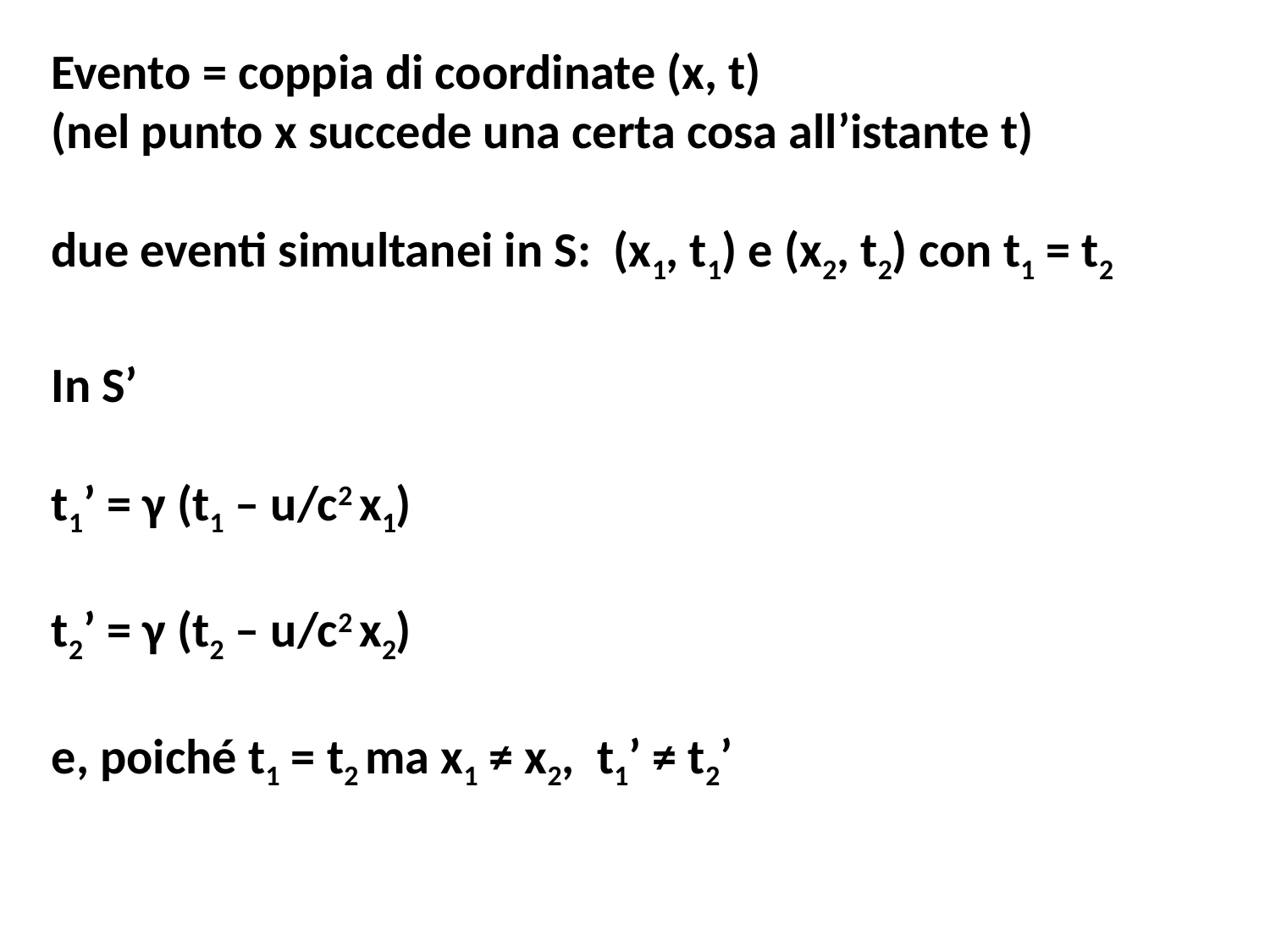

Evento = coppia di coordinate (x, t)
(nel punto x succede una certa cosa all’istante t)

due eventi simultanei in S:  (x1, t1) e (x2, t2) con t1 = t2

In S’

t1’ = γ (t1 – u/c2 x1)

t2’ = γ (t2 – u/c2 x2)

e, poiché t1 = t2 ma x1 ≠ x2,  t1’ ≠ t2’